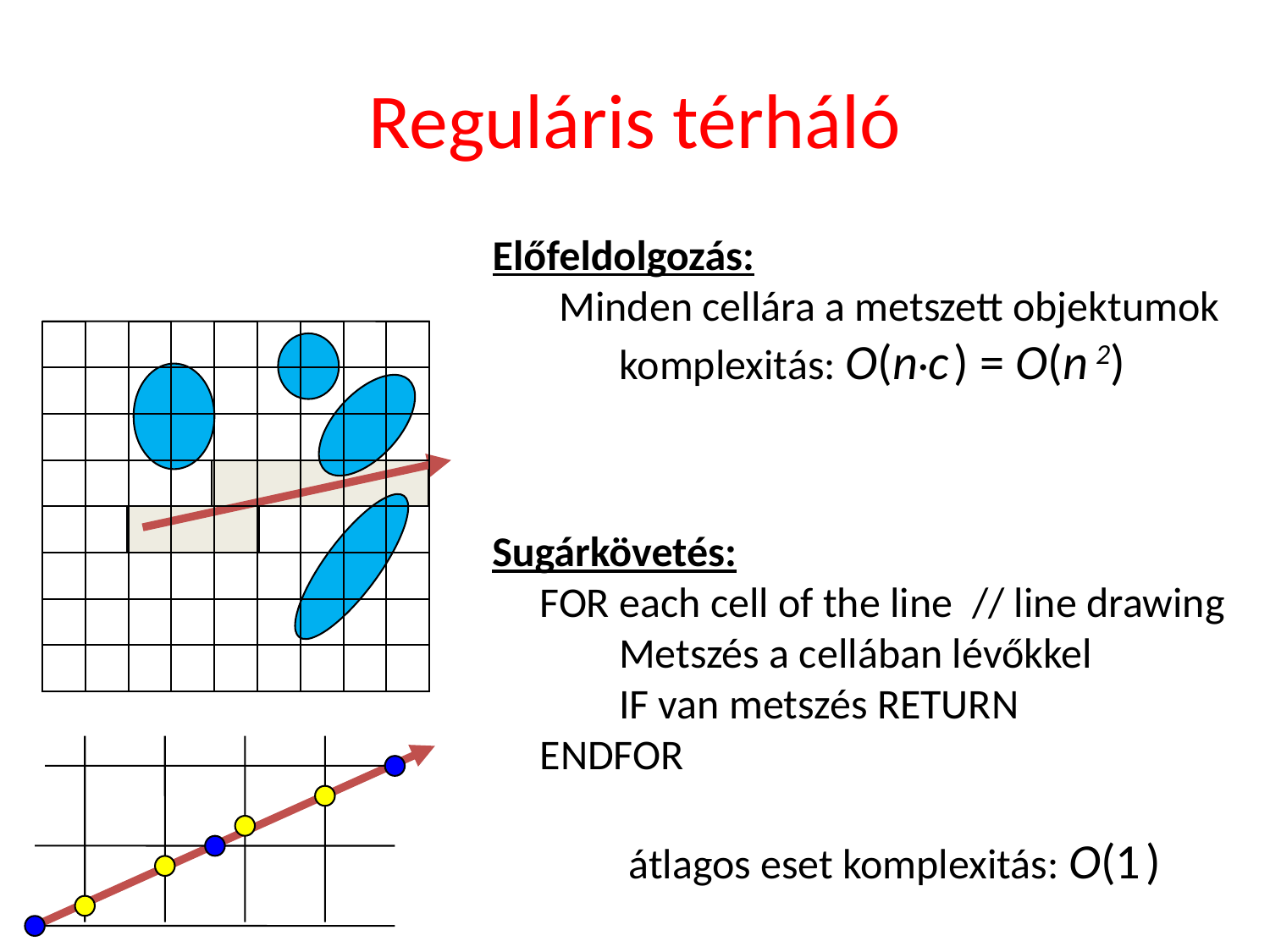

# Reguláris térháló
Előfeldolgozás:
       Minden cellára a metszett objektumok
	komplexitás: O(n·c ) = O(n 2)

Sugárkövetés:
     FOR each cell of the line  // line drawing
	Metszés a cellában lévőkkel
	IF van metszés RETURN
     ENDFOR

	 átlagos eset komplexitás: O(1 )